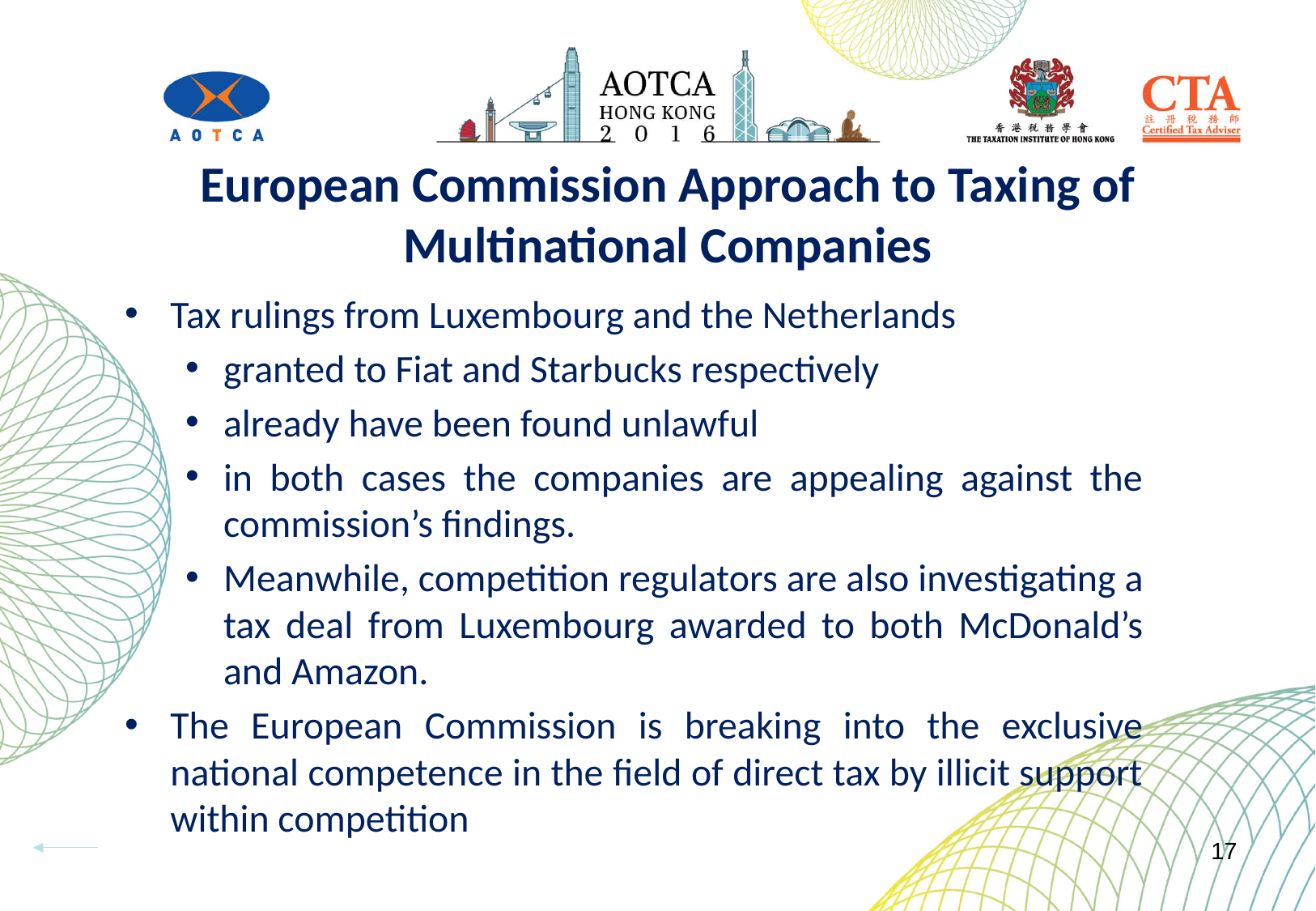

# European Commission Approach to Taxing of Multinational Companies
Tax rulings from Luxembourg and the Netherlands
granted to Fiat and Starbucks respectively
already have been found unlawful
in both cases the companies are appealing against the commission’s findings.
Meanwhile, competition regulators are also investigating a tax deal from Luxembourg awarded to both McDonald’s and Amazon.
The European Commission is breaking into the exclusive national competence in the field of direct tax by illicit support within competition
17